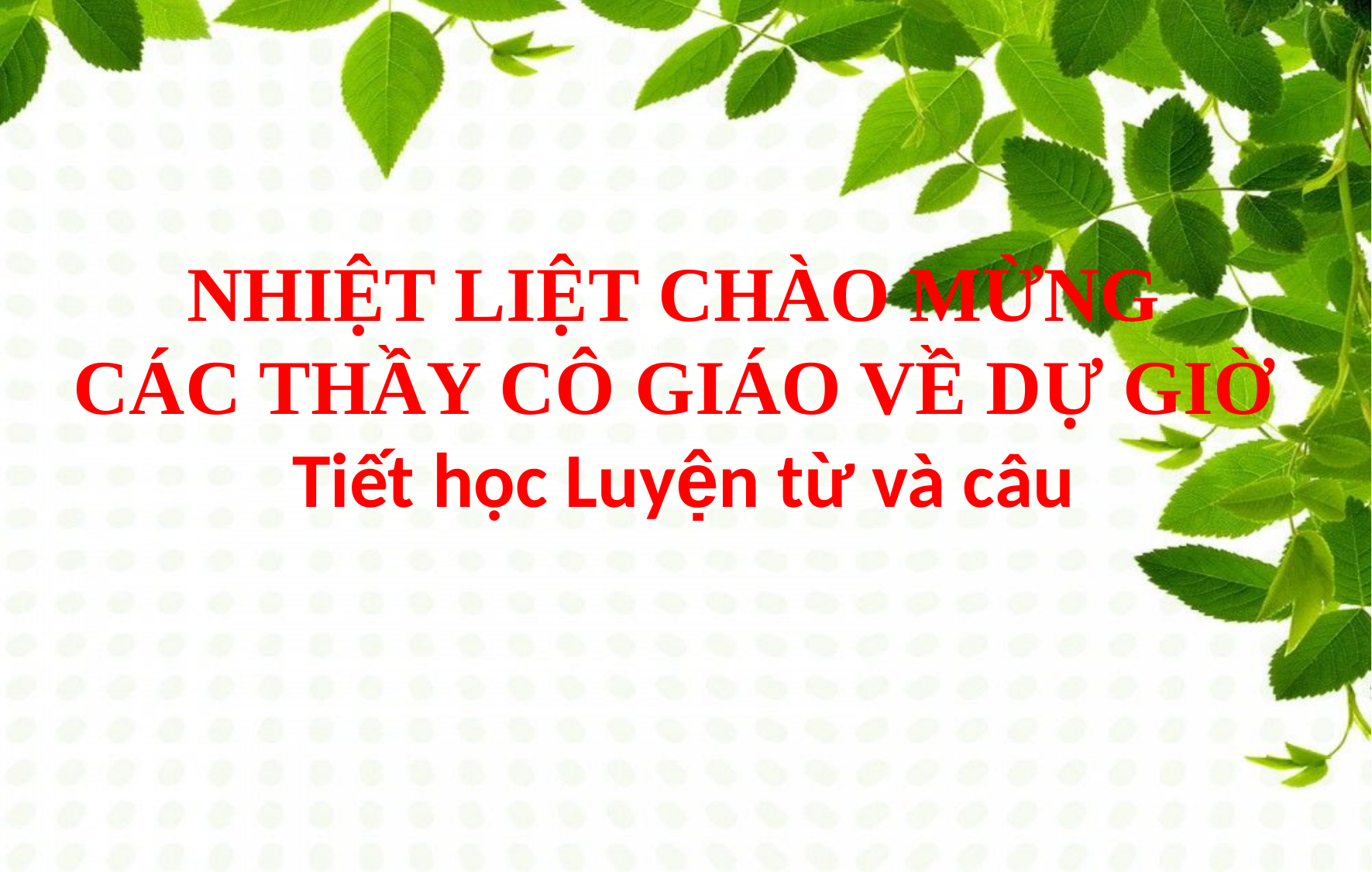

NHIỆT LIỆT CHÀO MỪNG
CÁC THẦY CÔ GIÁO VỀ DỰ GIỜ
Tiết học Luyện từ và câu